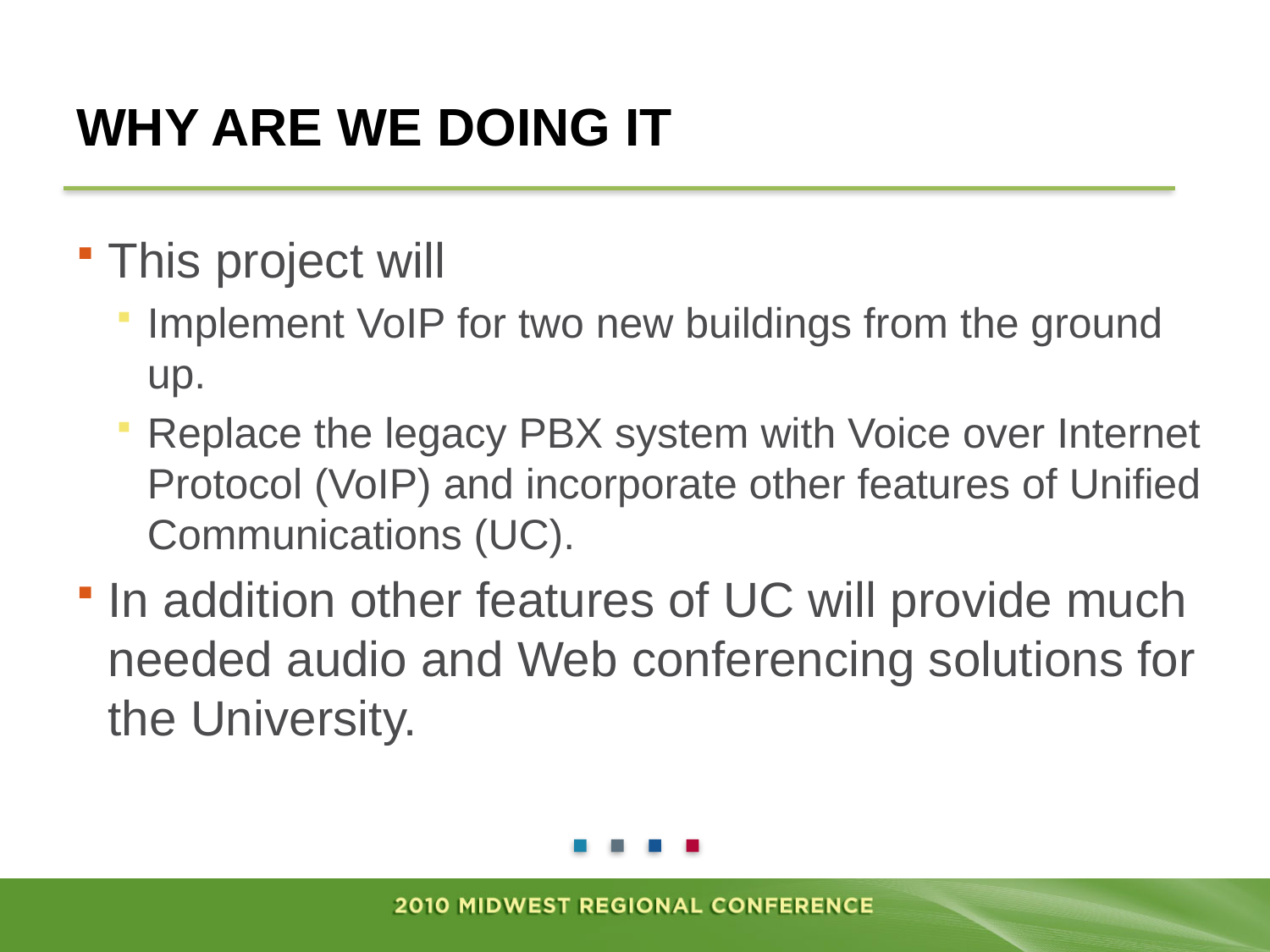

# Why are we doing it
This project will
Implement VoIP for two new buildings from the ground up.
Replace the legacy PBX system with Voice over Internet Protocol (VoIP) and incorporate other features of Unified Communications (UC).
In addition other features of UC will provide much needed audio and Web conferencing solutions for the University.